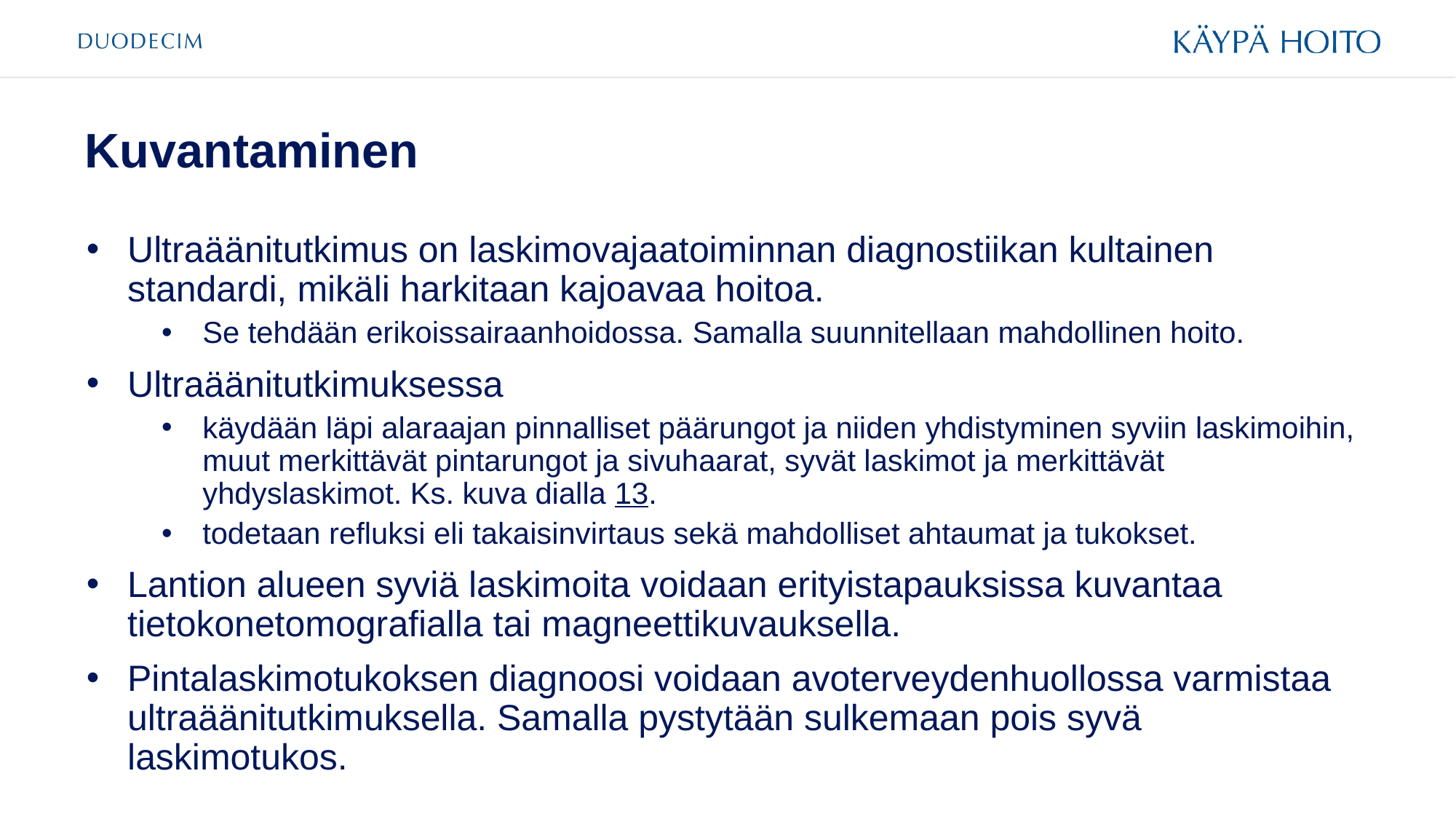

# Kuvantaminen
Ultraäänitutkimus on laskimovajaatoiminnan diagnostiikan kultainen standardi, mikäli harkitaan kajoavaa hoitoa.
Se tehdään erikoissairaanhoidossa. Samalla suunnitellaan mahdollinen hoito.
Ultraäänitutkimuksessa
käydään läpi alaraajan pinnalliset päärungot ja niiden yhdistyminen syviin laskimoihin, muut merkittävät pintarungot ja sivuhaarat, syvät laskimot ja merkittävät yhdyslaskimot. Ks. kuva dialla 13.
todetaan refluksi eli takaisinvirtaus sekä mahdolliset ahtaumat ja tukokset.
Lantion alueen syviä laskimoita voidaan erityistapauksissa kuvantaa tietokonetomografialla tai magneettikuvauksella.
Pintalaskimotukoksen diagnoosi voidaan avoterveydenhuollossa varmistaa ultraäänitutkimuksella. Samalla pystytään sulkemaan pois syvä laskimotukos.